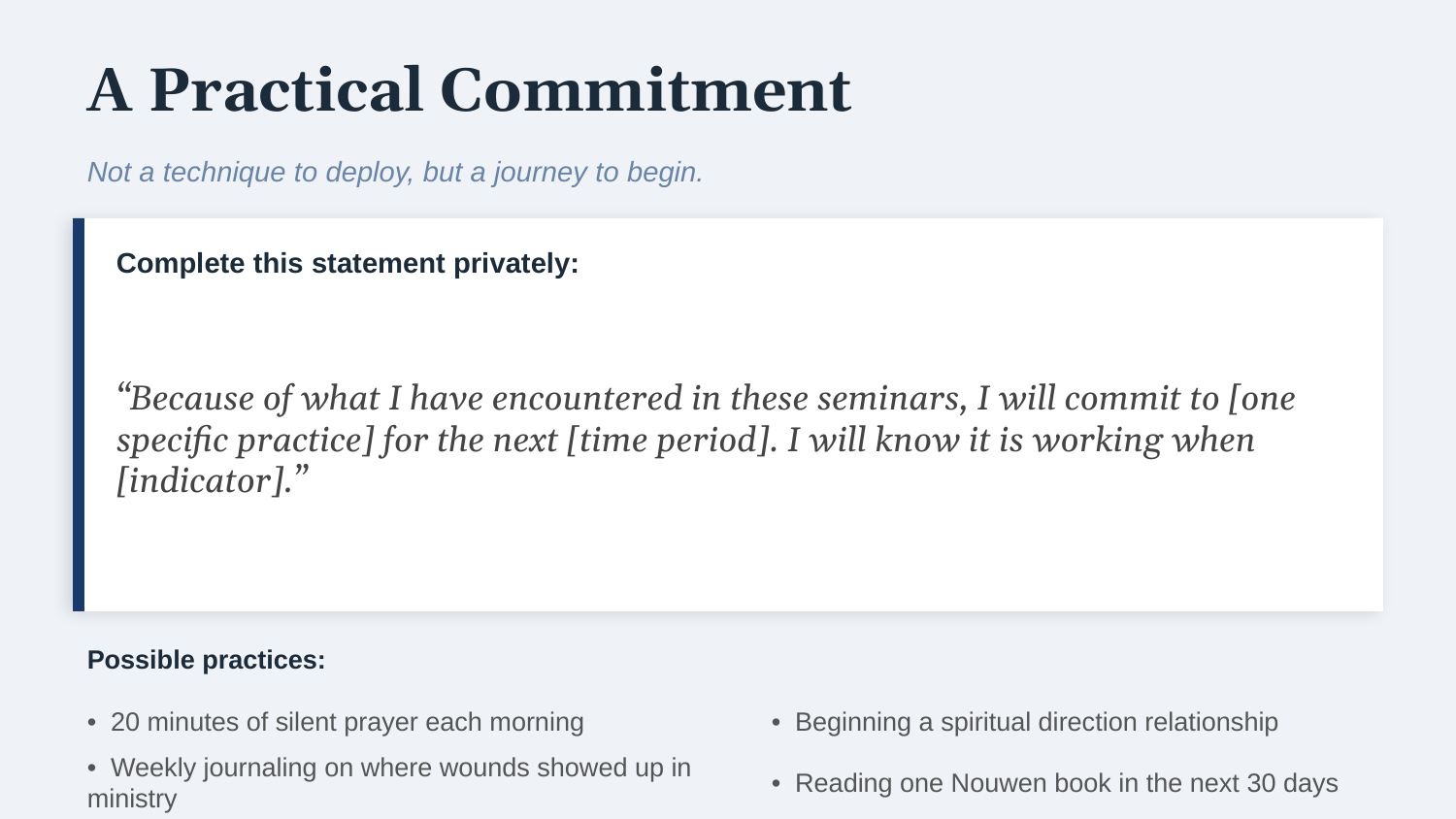

A Practical Commitment
Not a technique to deploy, but a journey to begin.

Complete this statement privately:
“Because of what I have encountered in these seminars, I will commit to [one specific practice] for the next [time period]. I will know it is working when [indicator].”
Possible practices:
•  20 minutes of silent prayer each morning
•  Beginning a spiritual direction relationship
•  Weekly journaling on where wounds showed up in ministry
•  Reading one Nouwen book in the next 30 days